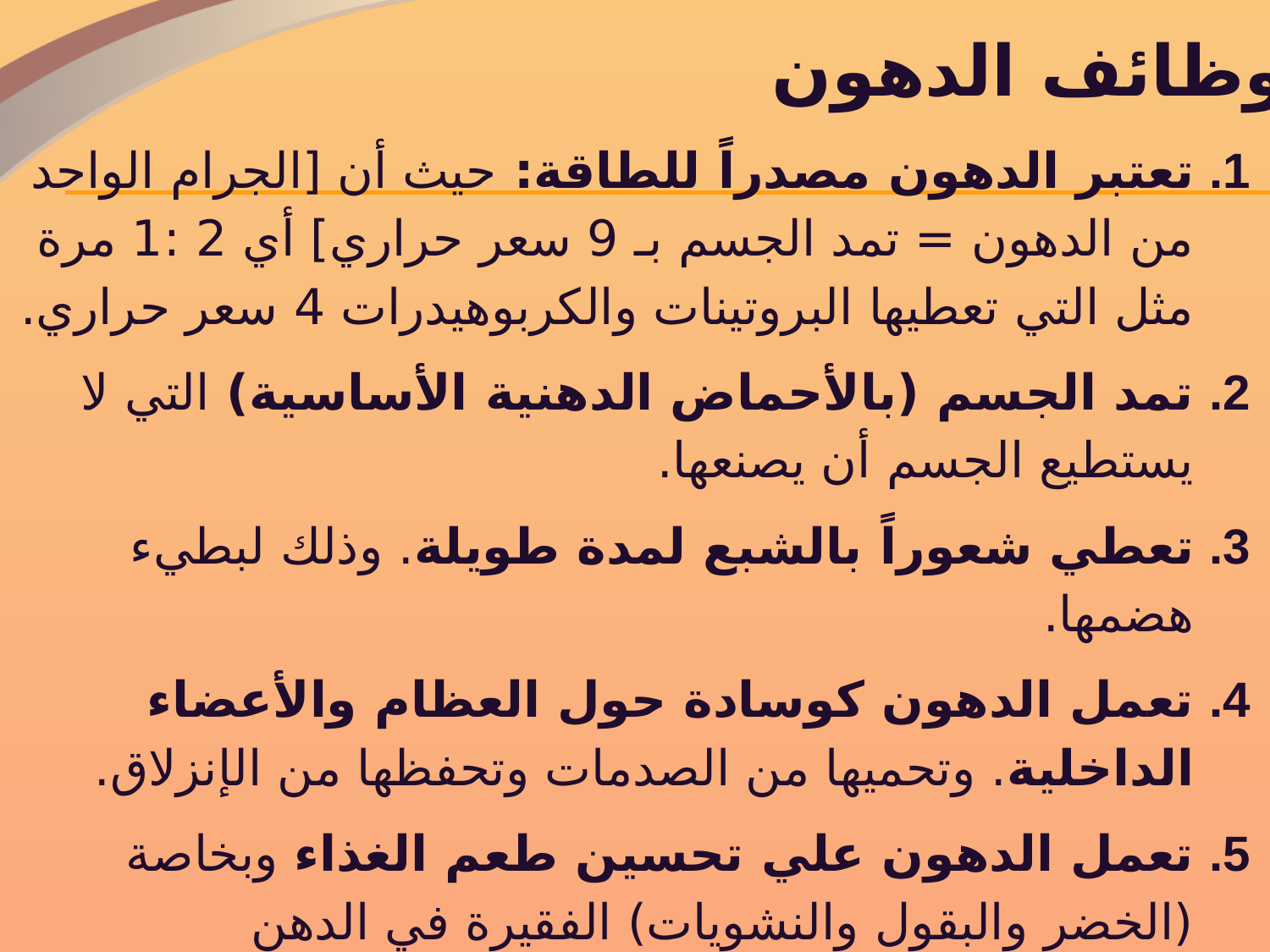

وظائف الدهون
تعتبر الدهون مصدراً للطاقة: حيث أن [الجرام الواحد من الدهون = تمد الجسم بـ 9 سعر حراري] أي 2 :1 مرة مثل التي تعطيها البروتينات والكربوهيدرات 4 سعر حراري.
تمد الجسم (بالأحماض الدهنية الأساسية) التي لا يستطيع الجسم أن يصنعها.
تعطي شعوراً بالشبع لمدة طويلة. وذلك لبطيء هضمها.
تعمل الدهون كوسادة حول العظام والأعضاء الداخلية. وتحميها من الصدمات وتحفظها من الإنزلاق.
تعمل الدهون علي تحسين طعم الغذاء وبخاصة (الخضر والبقول والنشويات) الفقيرة في الدهن
وجود الدهن بجانب الكربوهيدرات في الغذاء يحمي البروتين من الاحتراق، لتوليد الطاقة
تعمل الدهون علي تليين الفضلات وسهولة مرورها في الأمعاء الغليظة وتخلص الجسم منها